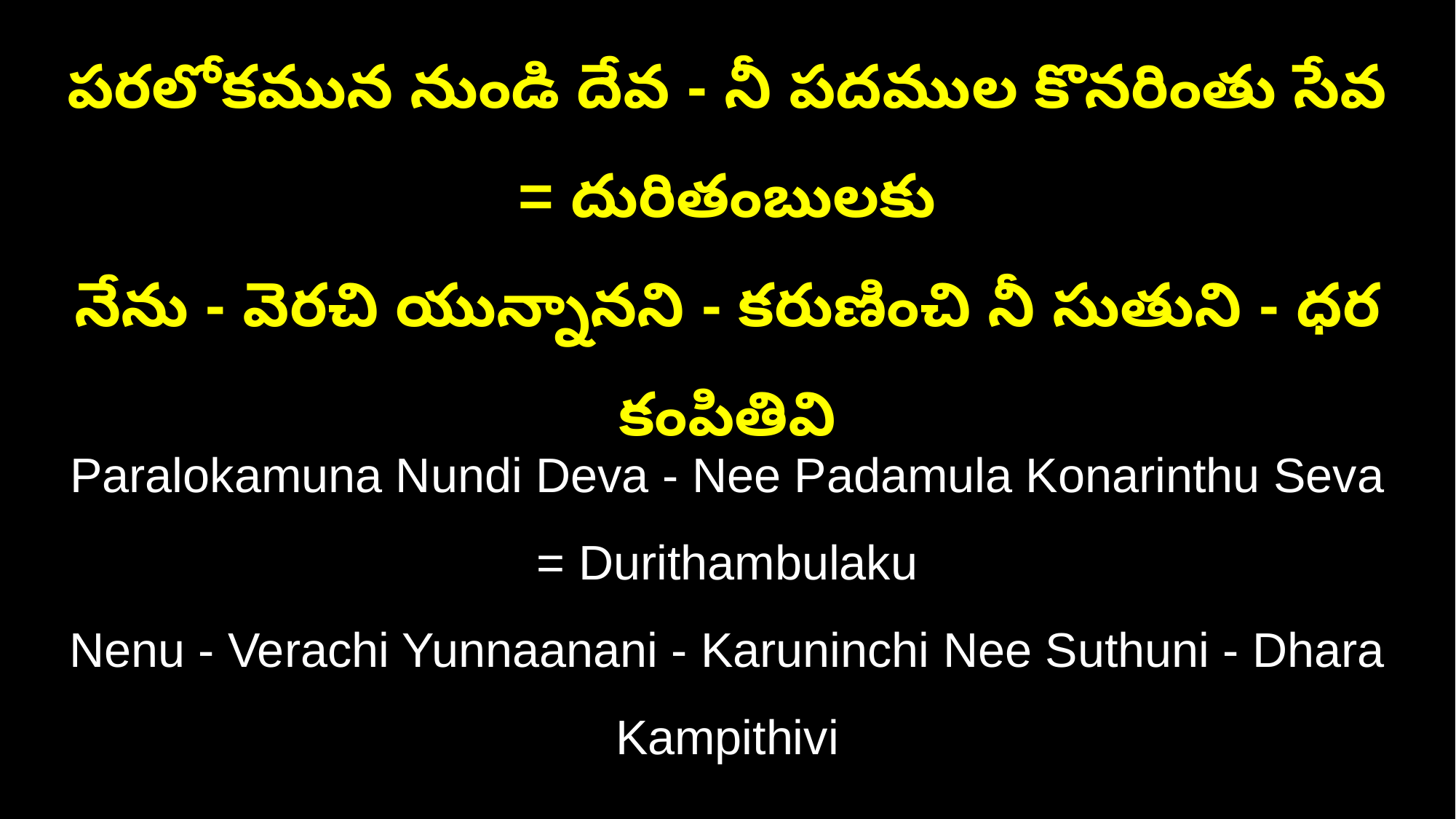

పరలోకమున నుండి దేవ - నీ పదముల కొనరింతు సేవ = దురితంబులకు
నేను - వెరచి యున్నానని - కరుణించి నీ సుతుని - ధర కంపితివి
Paralokamuna Nundi Deva - Nee Padamula Konarinthu Seva = Durithambulaku
Nenu - Verachi Yunnaanani - Karuninchi Nee Suthuni - Dhara Kampithivi